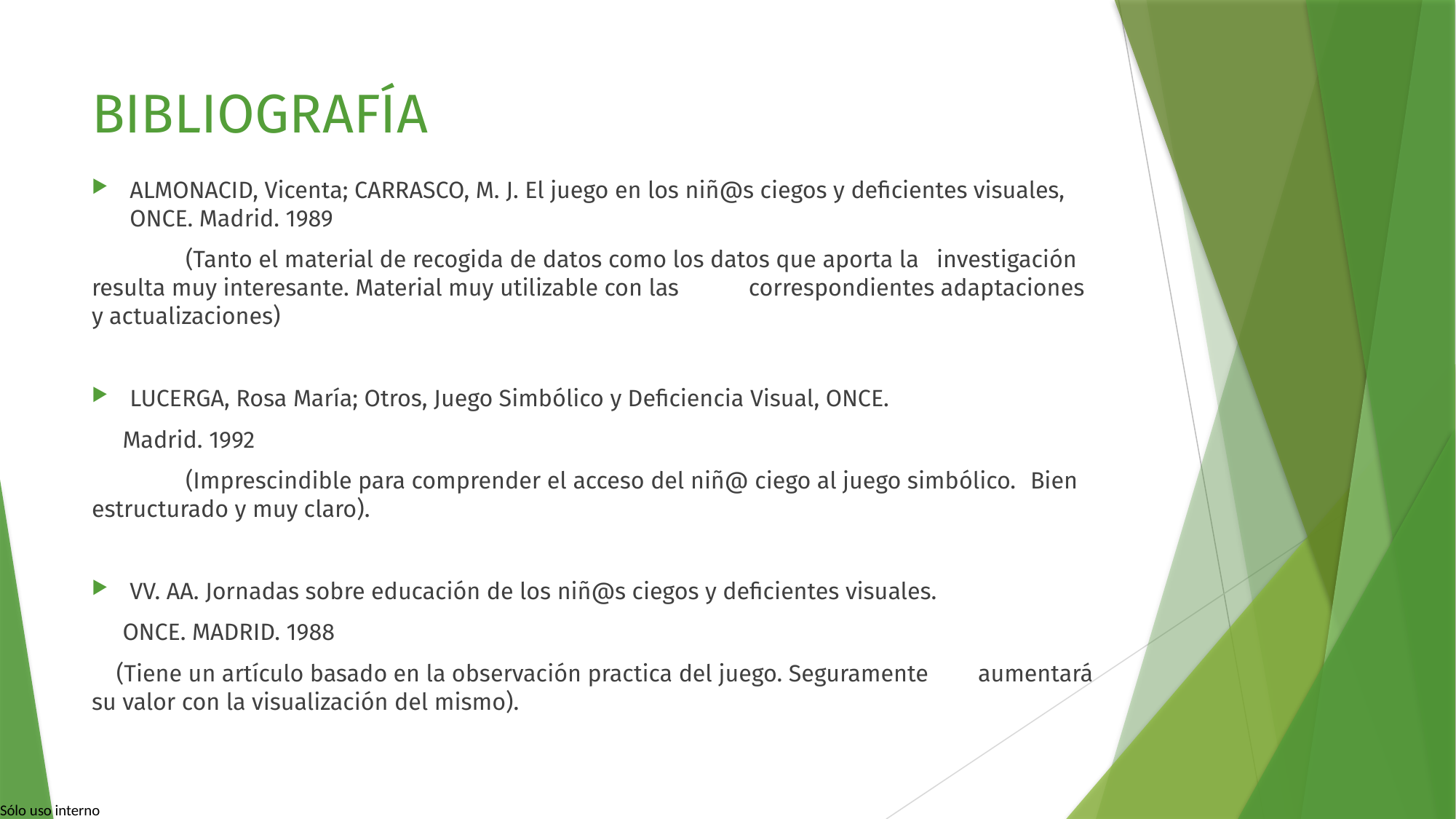

# BIBLIOGRAFÍA
ALMONACID, Vicenta; CARRASCO, M. J. El juego en los niñ@s ciegos y deficientes visuales, ONCE. Madrid. 1989
	(Tanto el material de recogida de datos como los datos que aporta la 	investigación resulta muy interesante. Material muy utilizable con las 	correspondientes adaptaciones y actualizaciones)

LUCERGA, Rosa María; Otros, Juego Simbólico y Deficiencia Visual, ONCE.
     Madrid. 1992
	(Imprescindible para comprender el acceso del niñ@ ciego al juego simbólico. 	Bien estructurado y muy claro).

VV. AA. Jornadas sobre educación de los niñ@s ciegos y deficientes visuales.
     ONCE. MADRID. 1988
    (Tiene un artículo basado en la observación practica del juego. Seguramente        aumentará su valor con la visualización del mismo).